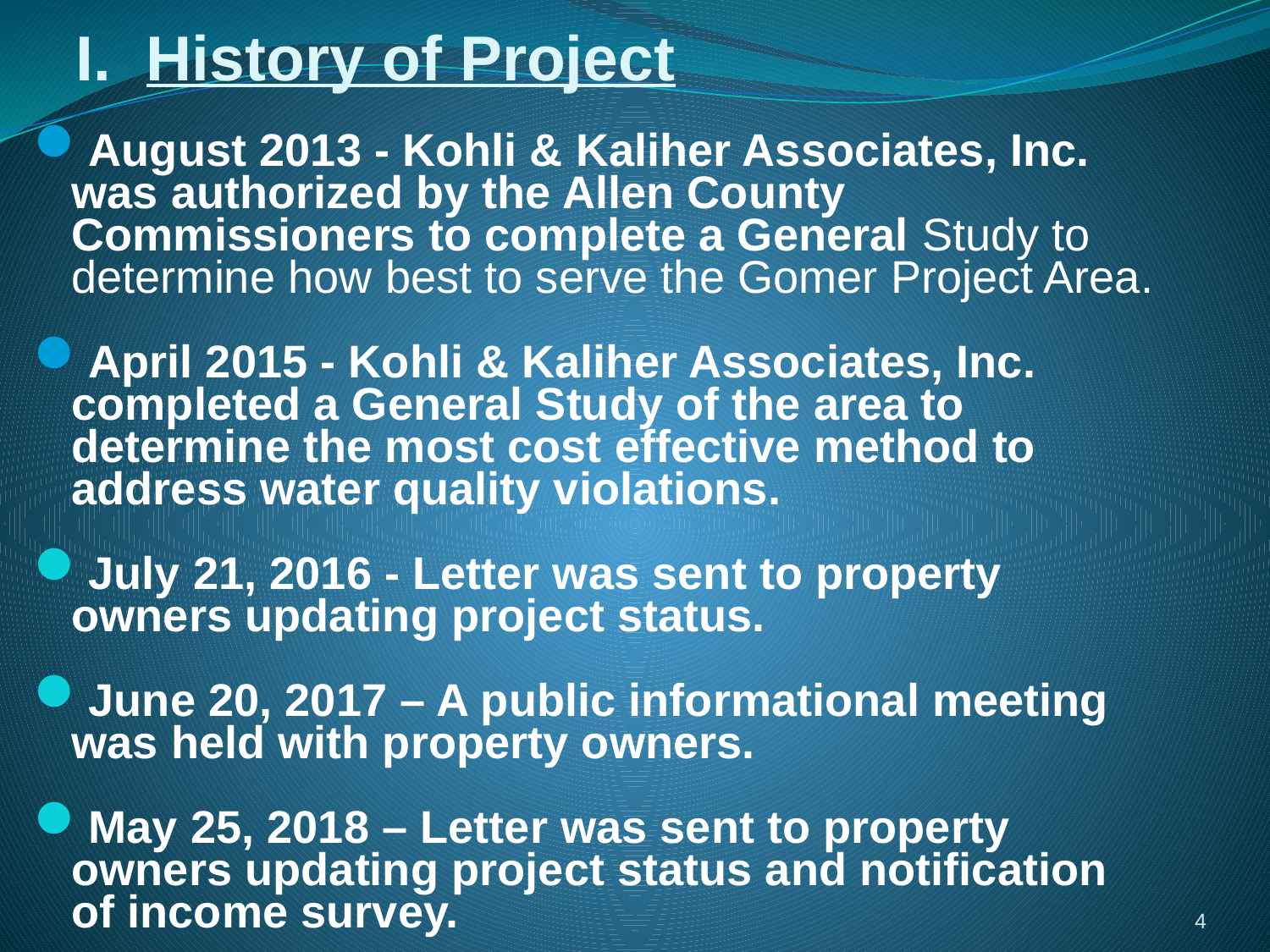

I.  History of Project
August 2013 - Kohli & Kaliher Associates, Inc. was authorized by the Allen County Commissioners to complete a General Study to determine how best to serve the Gomer Project Area.
April 2015 - Kohli & Kaliher Associates, Inc. completed a General Study of the area to determine the most cost effective method to address water quality violations.

July 21, 2016 - Letter was sent to property owners updating project status.

June 20, 2017 – A public informational meeting was held with property owners.

May 25, 2018 – Letter was sent to property owners updating project status and notification of income survey.

4